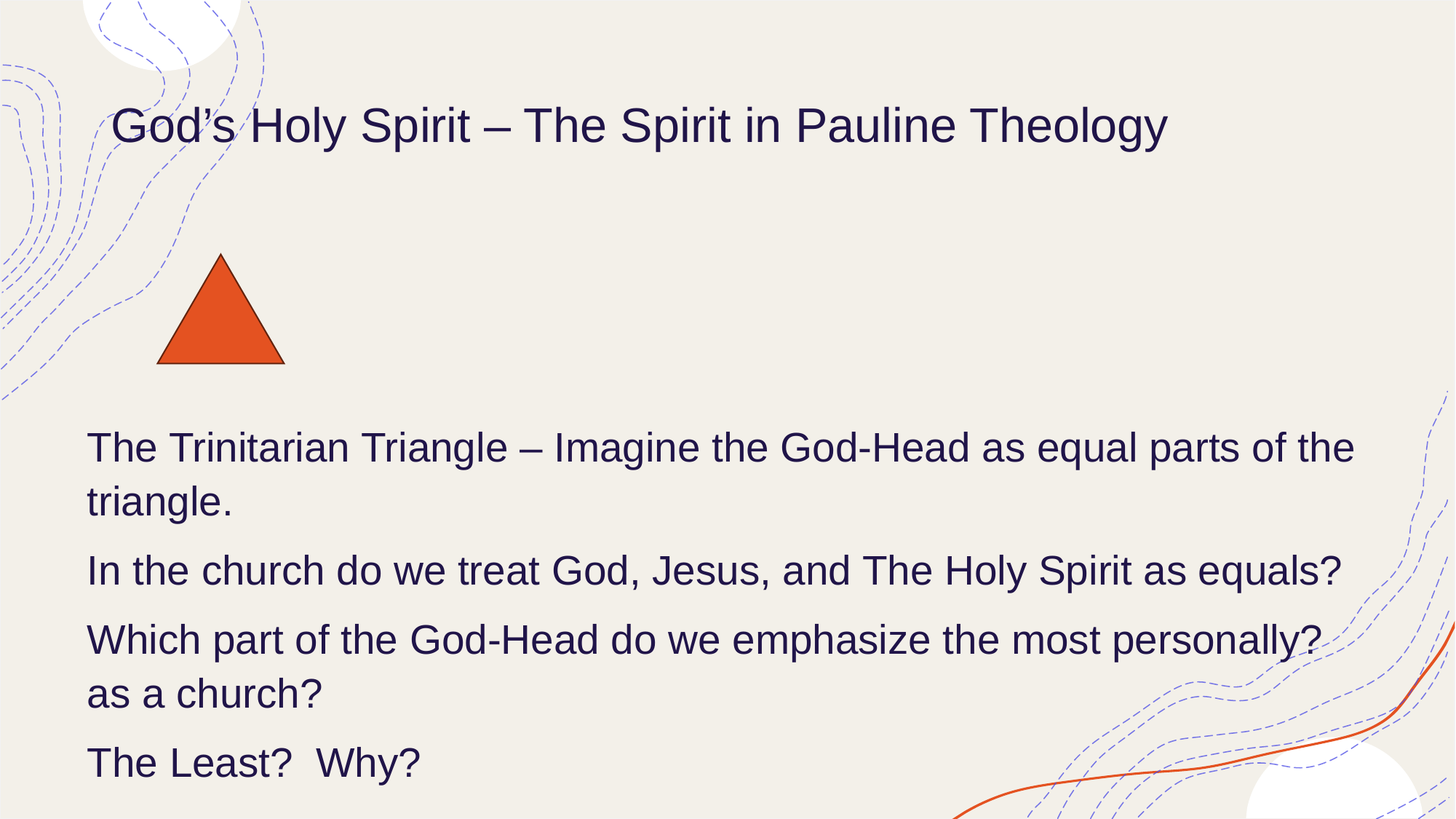

# God’s Holy Spirit – The Spirit in Pauline Theology

The Trinitarian Triangle – Imagine the God-Head as equal parts of the triangle.
In the church do we treat God, Jesus, and The Holy Spirit as equals?
Which part of the God-Head do we emphasize the most personally?  as a church?
The Least?  Why?